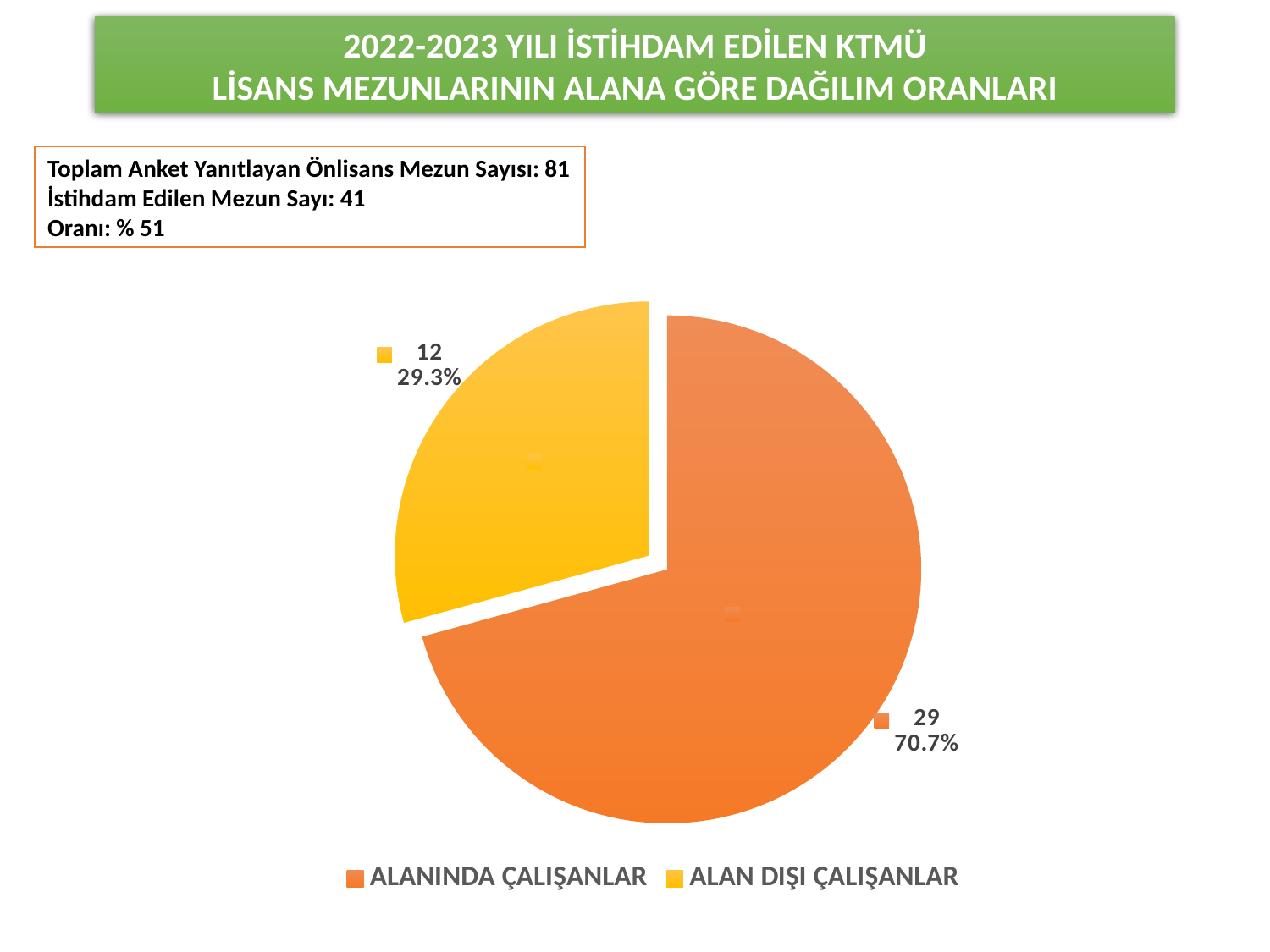

2022-2023 YILI İSTİHDAM EDİLEN KTMÜ
LİSANS MEZUNLARININ ALANA GÖRE DAĞILIM ORANLARI
Toplam Anket Yanıtlayan Önlisans Mezun Sayısı: 81
İstihdam Edilen Mezun Sayı: 41
Oranı: % 51

### Chart

| Category | Столбец1 |
|---|---|
| ALANINDA ÇALIŞANLAR | 29.0 |
| ALAN DIŞI ÇALIŞANLAR | 12.0 |